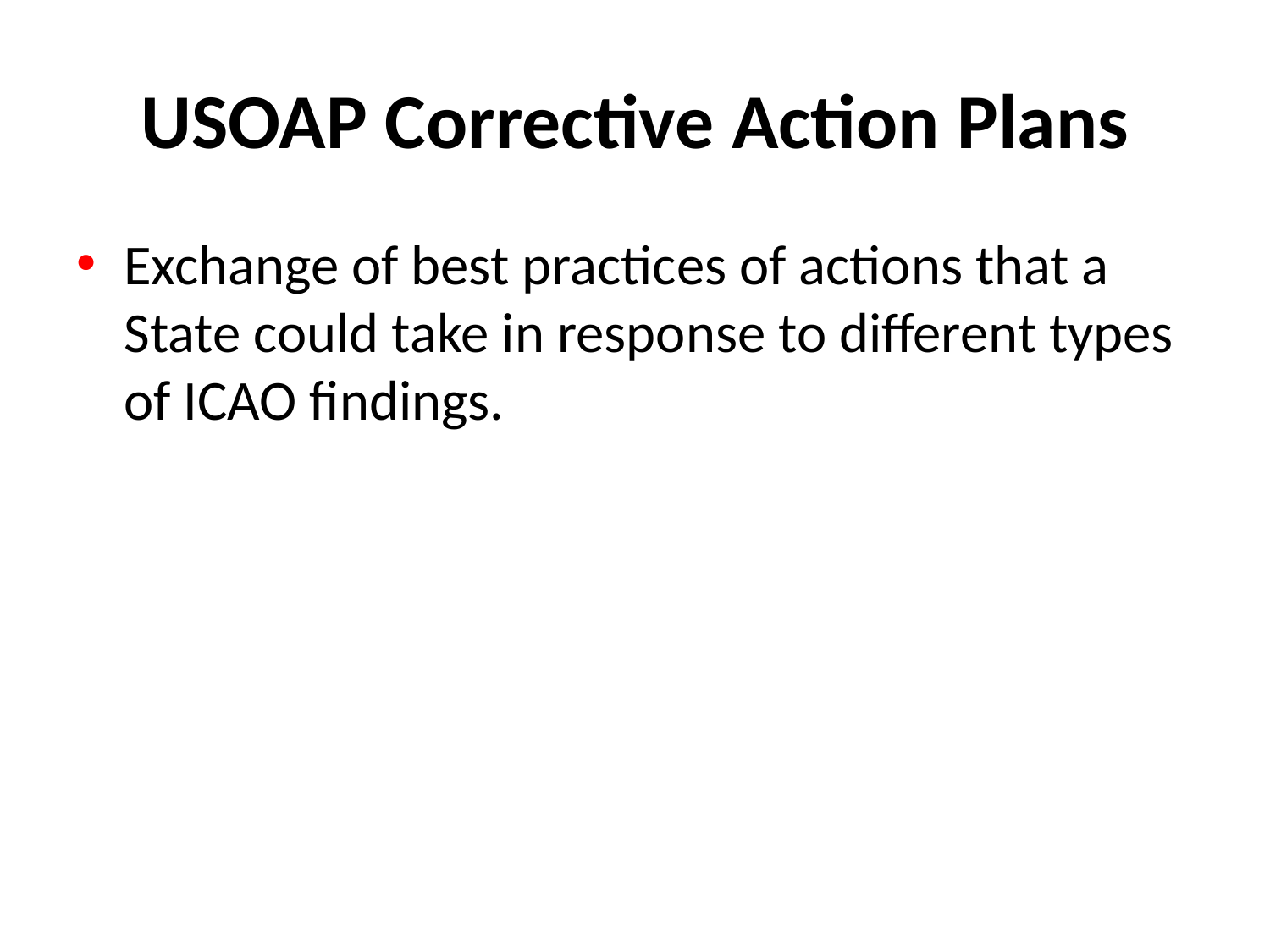

# USOAP Corrective Action Plans
Exchange of best practices of actions that a State could take in response to different types of ICAO findings.